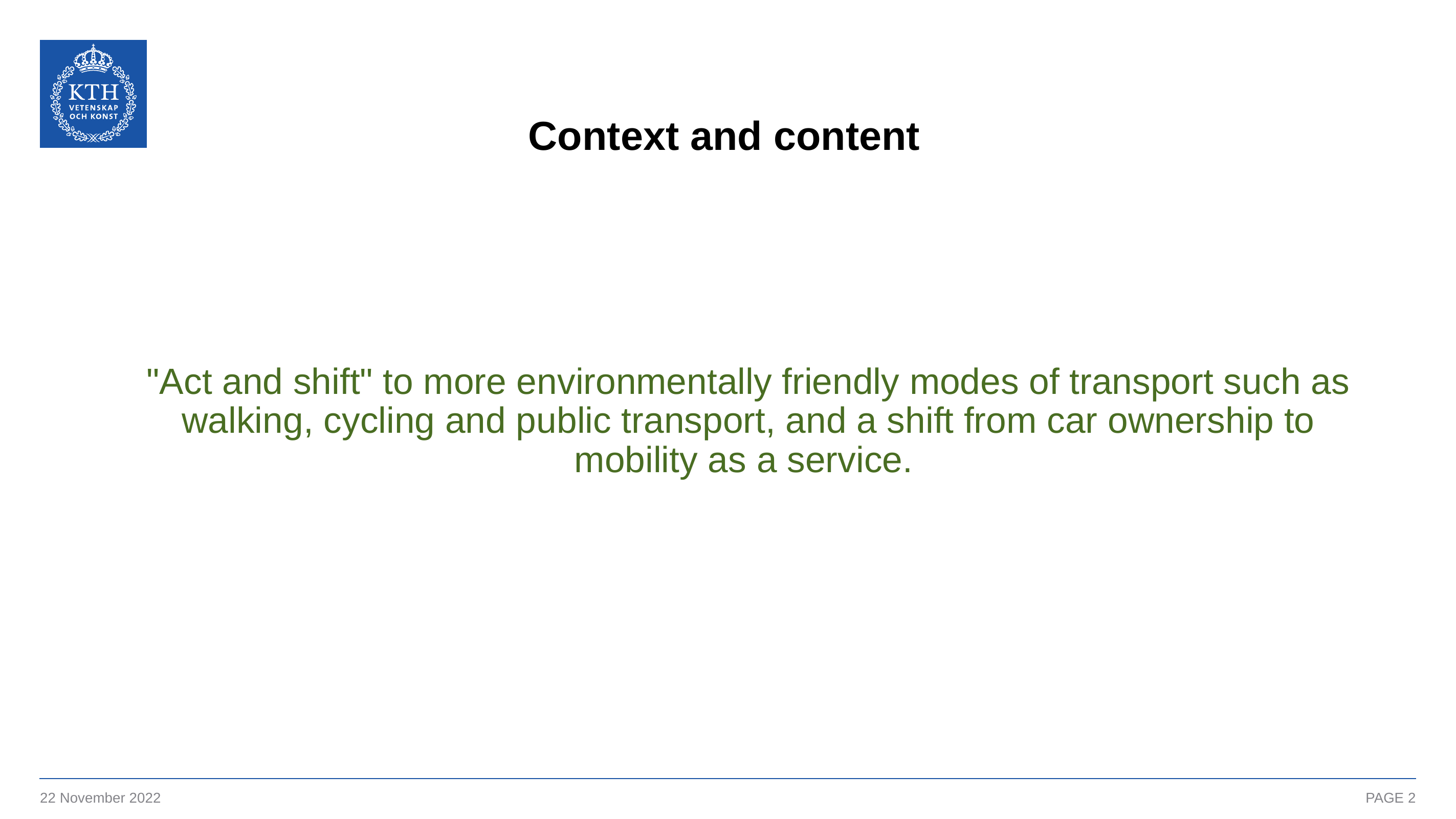

# Context and content

"Act and shift" to more environmentally friendly modes of transport such as walking, cycling and public transport, and a shift from car ownership to mobility as a service.

22 November 2022
PAGE 2